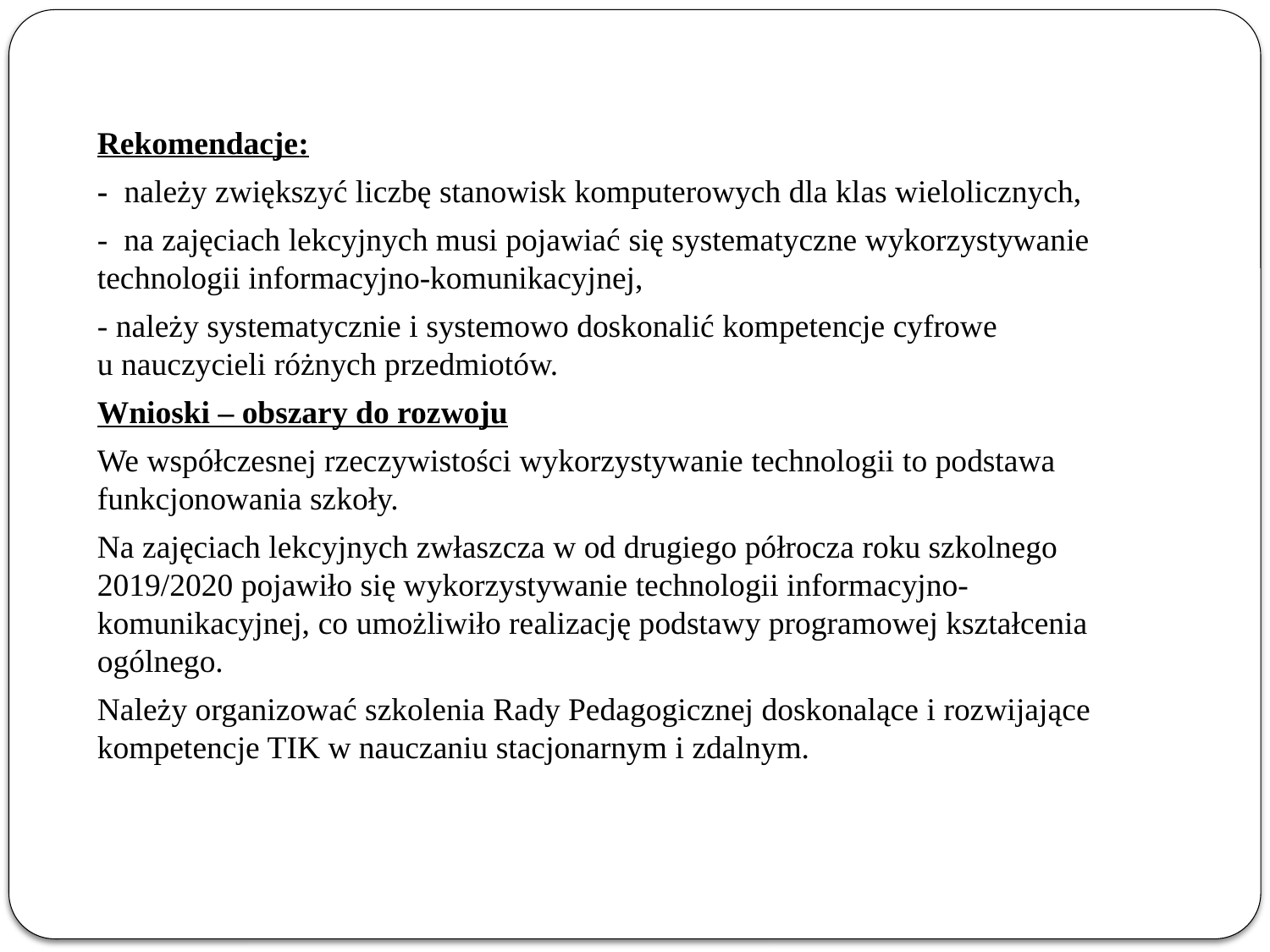

Rekomendacje:
-  należy zwiększyć liczbę stanowisk komputerowych dla klas wielolicznych,
-  na zajęciach lekcyjnych musi pojawiać się systematyczne wykorzystywanie technologii informacyjno-komunikacyjnej,
- należy systematycznie i systemowo doskonalić kompetencje cyfrowe
u nauczycieli różnych przedmiotów.
Wnioski – obszary do rozwoju
We współczesnej rzeczywistości wykorzystywanie technologii to podstawa funkcjonowania szkoły.
Na zajęciach lekcyjnych zwłaszcza w od drugiego półrocza roku szkolnego 2019/2020 pojawiło się wykorzystywanie technologii informacyjno-komunikacyjnej, co umożliwiło realizację podstawy programowej kształcenia ogólnego.
Należy organizować szkolenia Rady Pedagogicznej doskonalące i rozwijające kompetencje TIK w nauczaniu stacjonarnym i zdalnym.